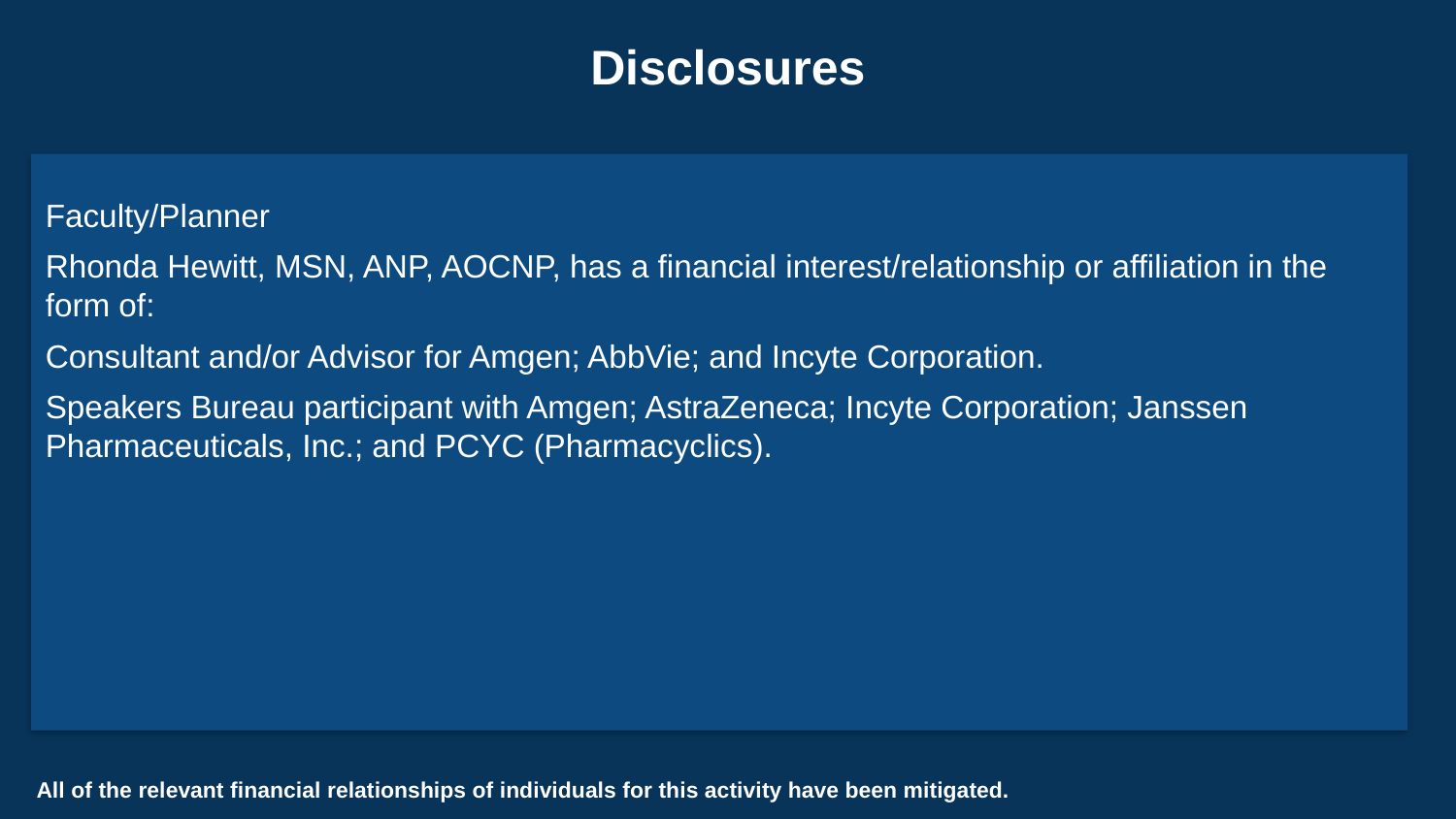

# Disclosures
Faculty/Planner
Rhonda Hewitt, MSN, ANP, AOCNP, has a financial interest/relationship or affiliation in the form of:
Consultant and/or Advisor for Amgen; AbbVie; and Incyte Corporation.
Speakers Bureau participant with Amgen; AstraZeneca; Incyte Corporation; Janssen Pharmaceuticals, Inc.; and PCYC (Pharmacyclics).
All of the relevant financial relationships of individuals for this activity have been mitigated.